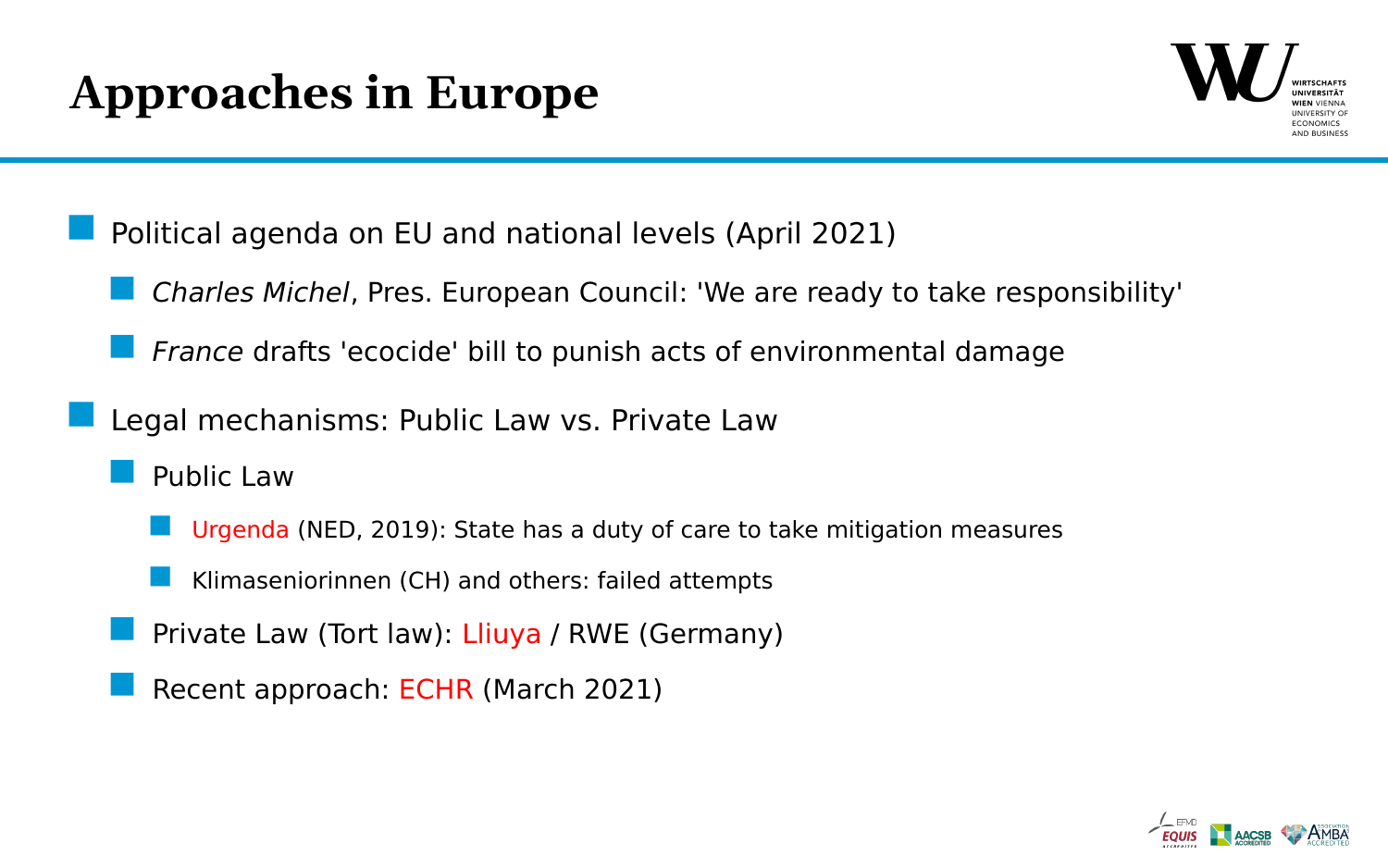

# Approaches in Europe
Political agenda on EU and national levels (April 2021)
Charles Michel, Pres. European Council: 'We are ready to take responsibility'
France drafts 'ecocide' bill to punish acts of environmental damage
Legal mechanisms: Public Law vs. Private Law
Public Law
Urgenda (NED, 2019): State has a duty of care to take mitigation measures
Klimaseniorinnen (CH) and others: failed attempts
Private Law (Tort law): Lliuya / RWE (Germany)
Recent approach: ECHR (March 2021)